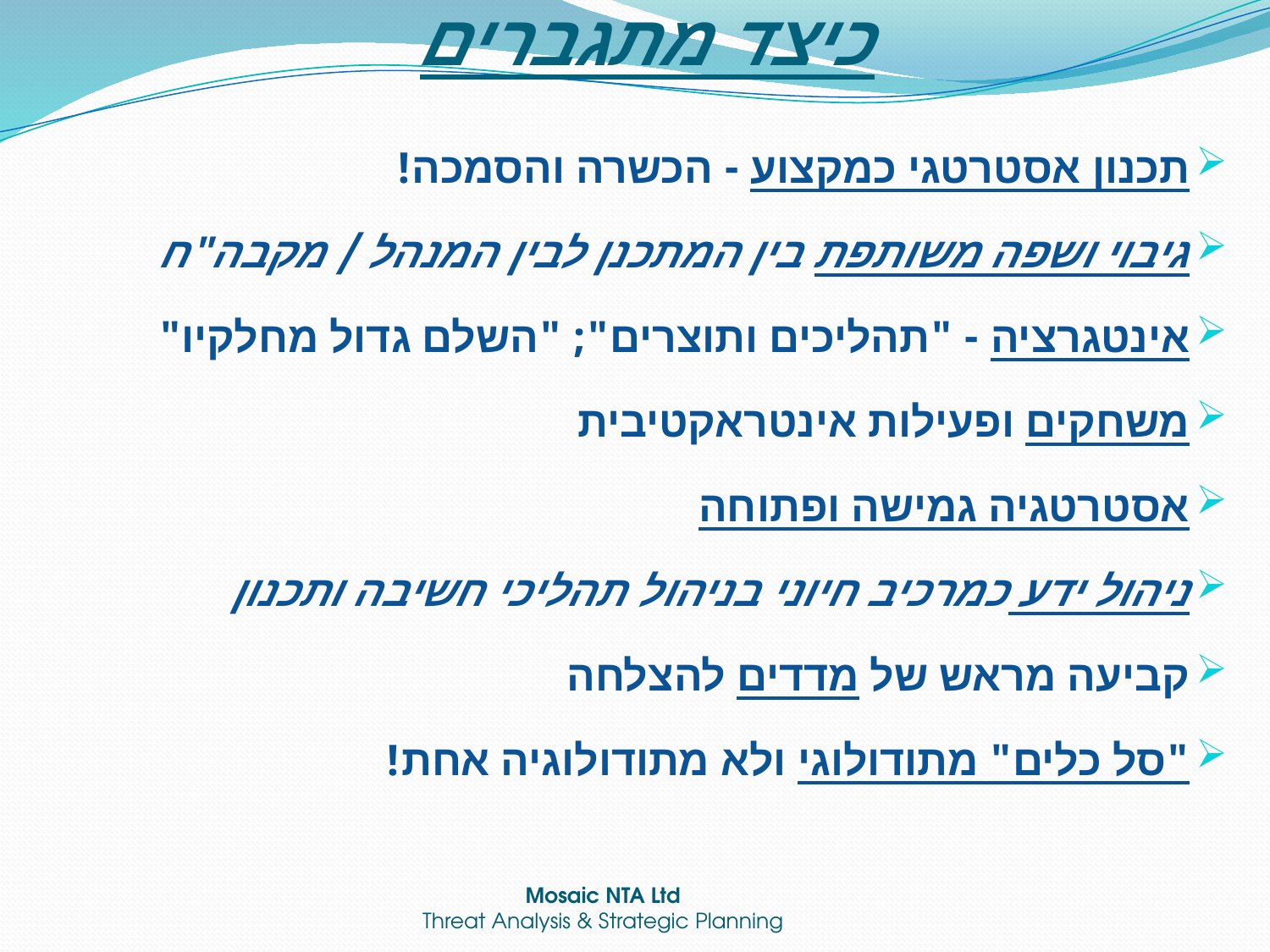

# כיצד מתגברים
תכנון אסטרטגי כמקצוע - הכשרה והסמכה!
גיבוי ושפה משותפת בין המתכנן לבין המנהל / מקבה"ח
אינטגרציה - "תהליכים ותוצרים"; "השלם גדול מחלקיו"
משחקים ופעילות אינטראקטיבית
אסטרטגיה גמישה ופתוחה
ניהול ידע כמרכיב חיוני בניהול תהליכי חשיבה ותכנון
קביעה מראש של מדדים להצלחה
"סל כלים" מתודולוגי ולא מתודולוגיה אחת!

Mosaic NTA Ltd
Threat Analysis & Strategic Planning